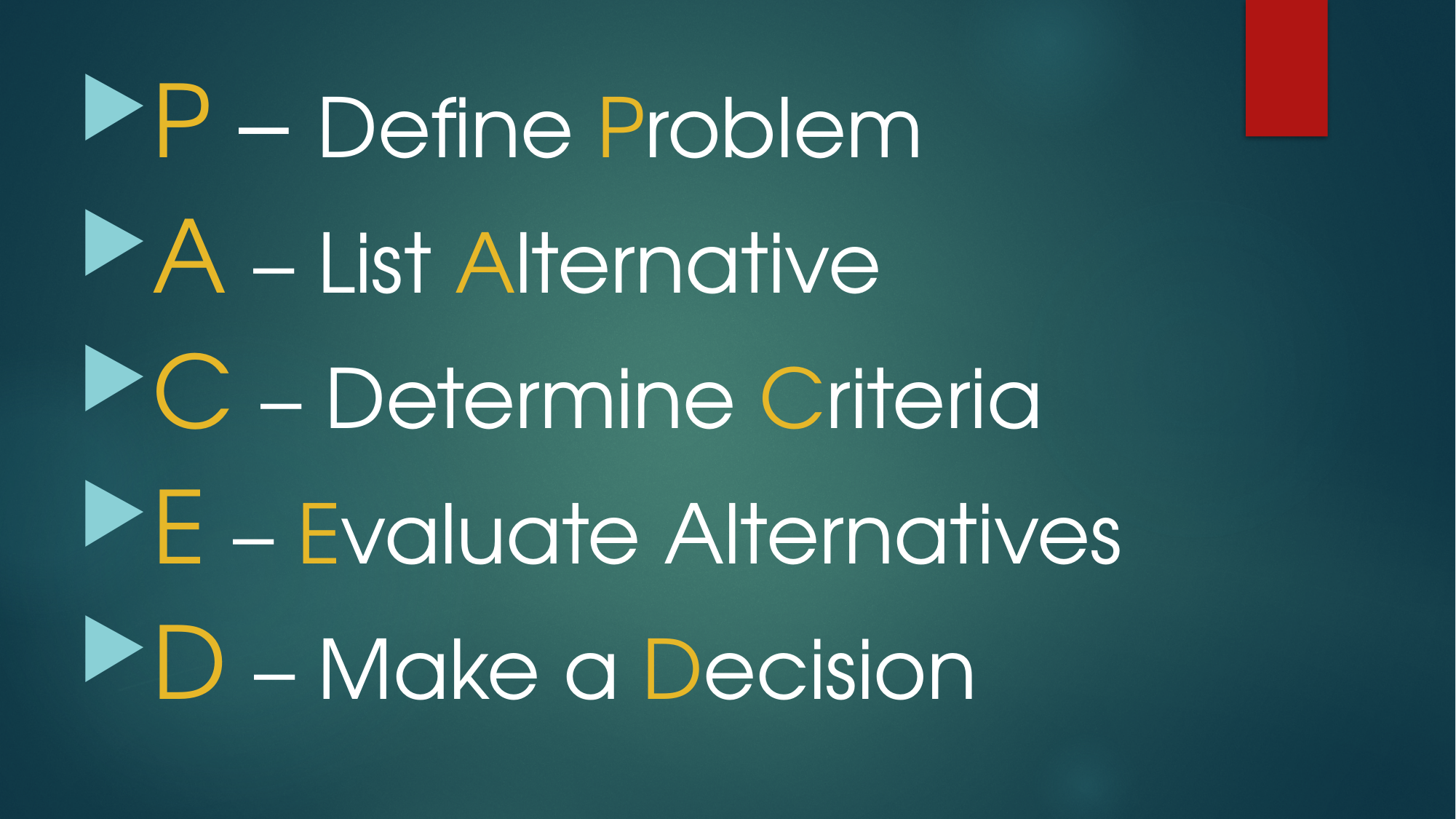

P – Define Problem
A – List Alternative
C – Determine Criteria
E – Evaluate Alternatives
D – Make a Decision